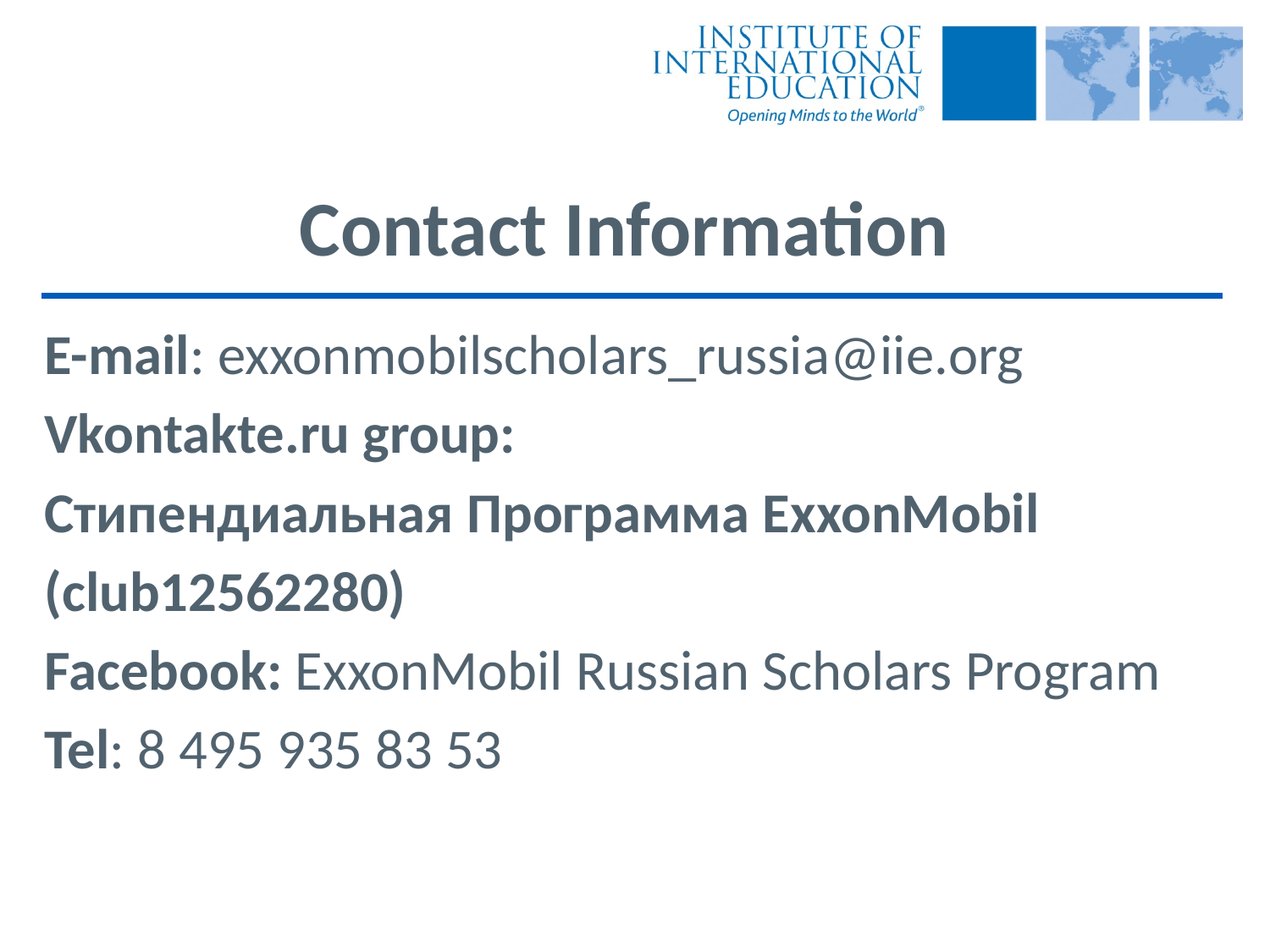

# Contact Information

E-mail: exxonmobilscholars_russia@iie.org
Vkontakte.ru group:
Стипендиальная Программа ExxonMobil
(club12562280)
Facebook: ExxonMobil Russian Scholars Program
Tel: 8 495 935 83 53